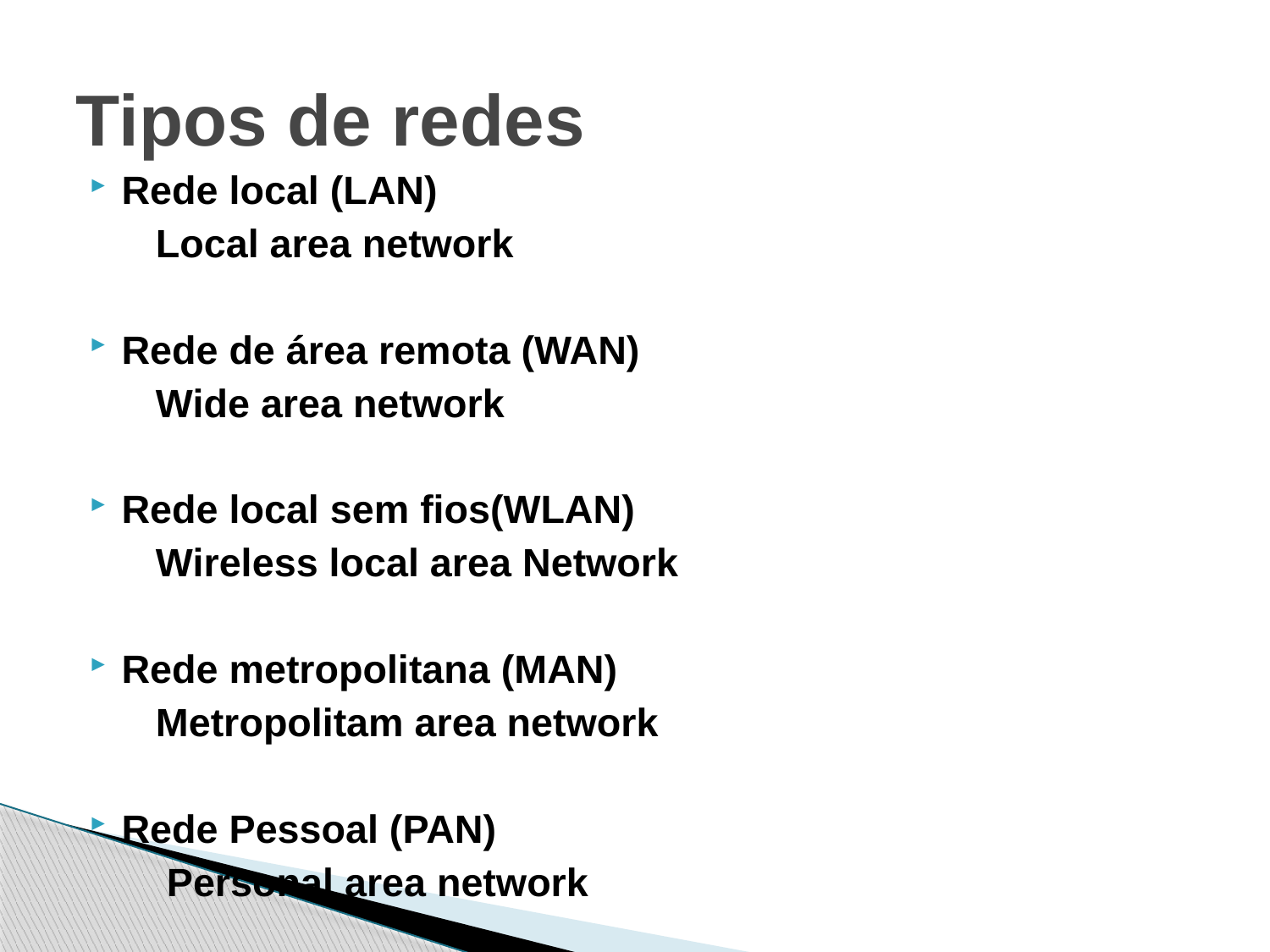

# Tipos de redes
Rede local (LAN)
      Local area network

Rede de área remota (WAN)
      Wide area network

Rede local sem fios(WLAN)
      Wireless local area Network

Rede metropolitana (MAN)
      Metropolitam area network

Rede Pessoal (PAN)
       Personal area network